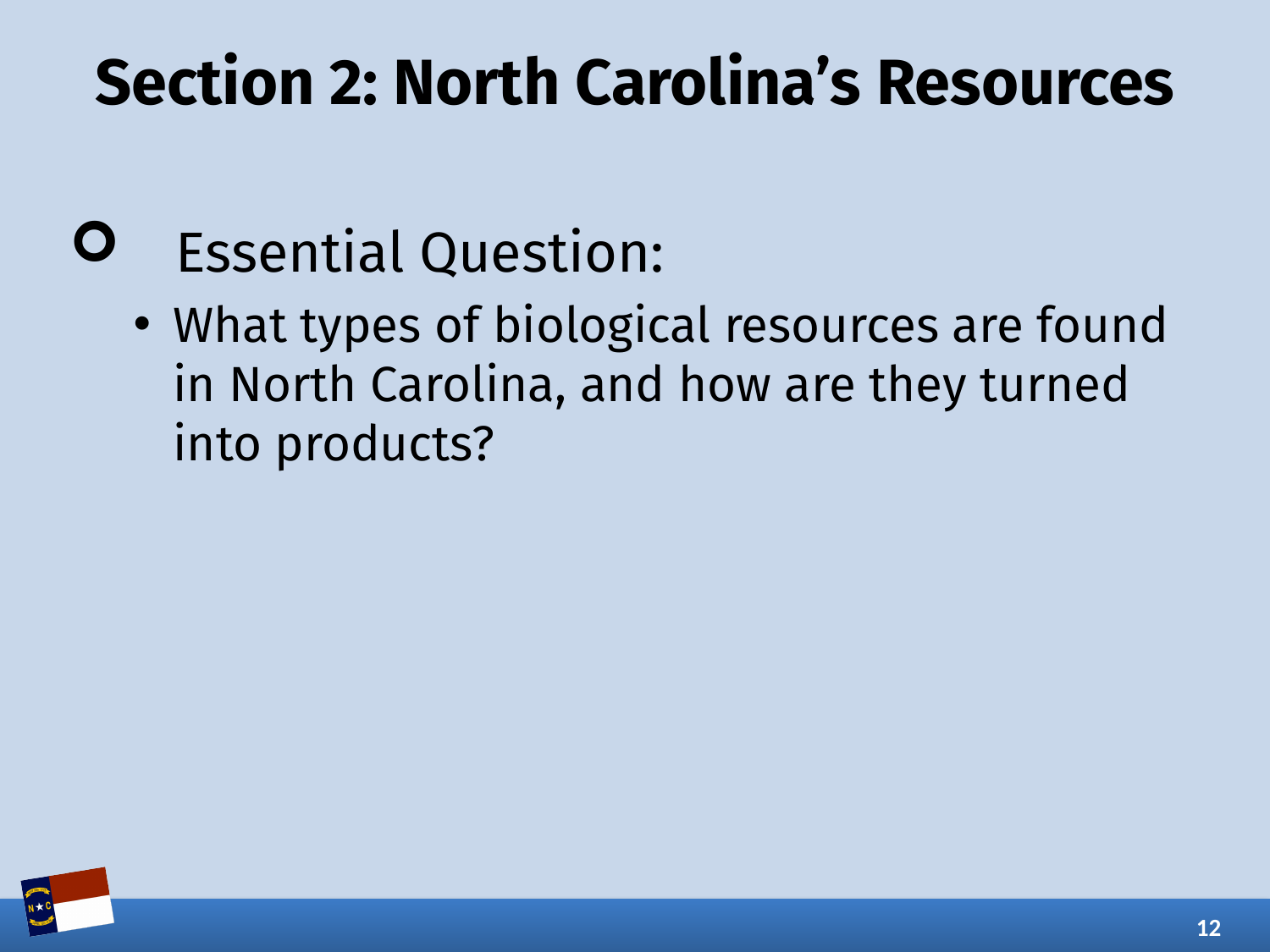

# Section 2: North Carolina’s Resources
Essential Question:
What types of biological resources are found in North Carolina, and how are they turned into products?
12